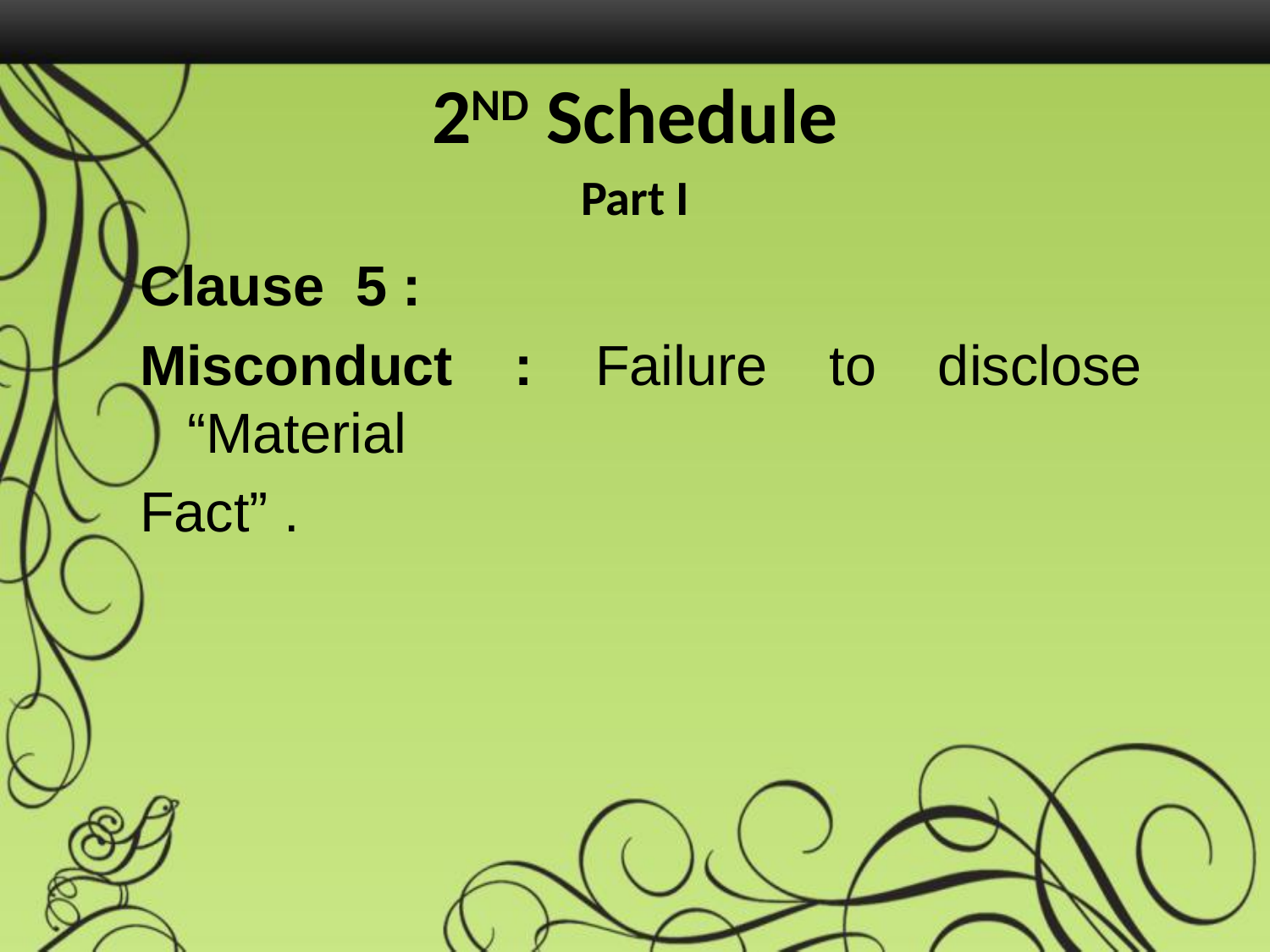

2ND Schedule
Part I
Clause  5 :
Misconduct : Failure to disclose  “Material
Fact” .